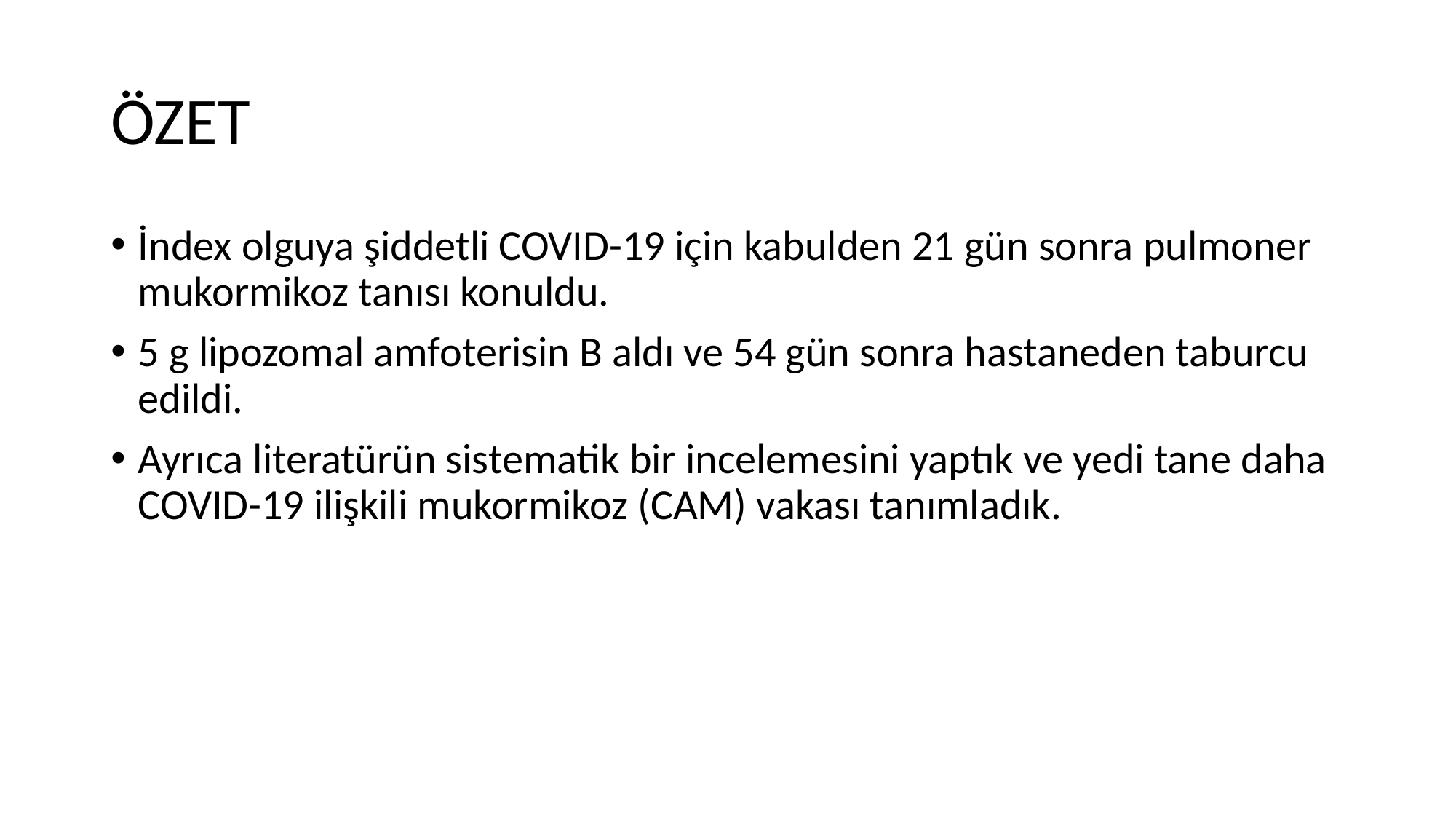

# ÖZET
İndex olguya şiddetli COVID-19 için kabulden 21 gün sonra pulmoner mukormikoz tanısı konuldu.
5 g lipozomal amfoterisin B aldı ve 54 gün sonra hastaneden taburcu edildi.
Ayrıca literatürün sistematik bir incelemesini yaptık ve yedi tane daha COVID-19 ilişkili mukormikoz (CAM) vakası tanımladık.